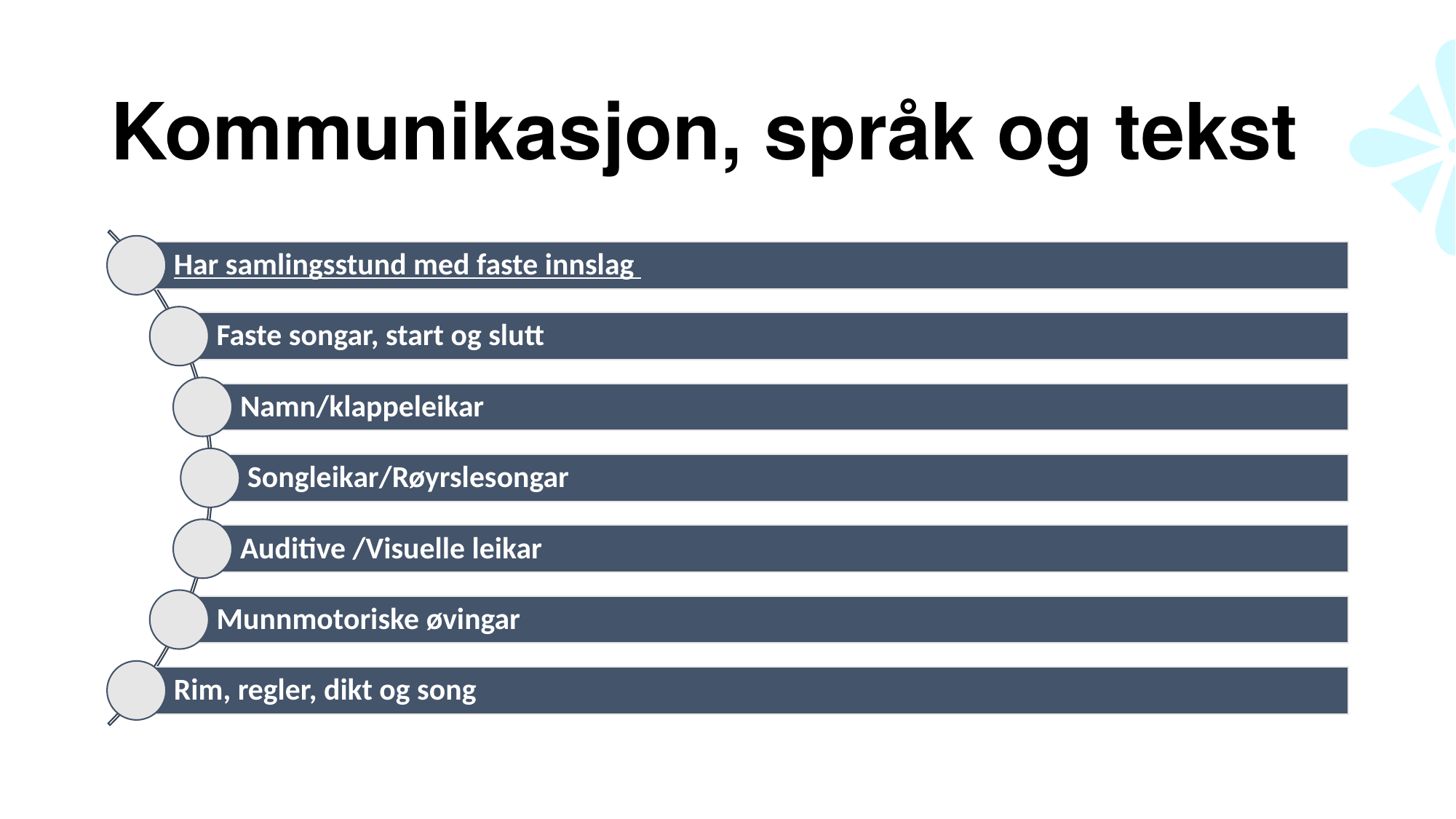

# Kommunikasjon, språk og tekst
Har samlingsstund med faste innslag
Faste songar, start og slutt
Namn/klappeleikar
Songleikar/Røyrslesongar
Auditive /Visuelle leikar
Munnmotoriske øvingar
Rim, regler, dikt og song